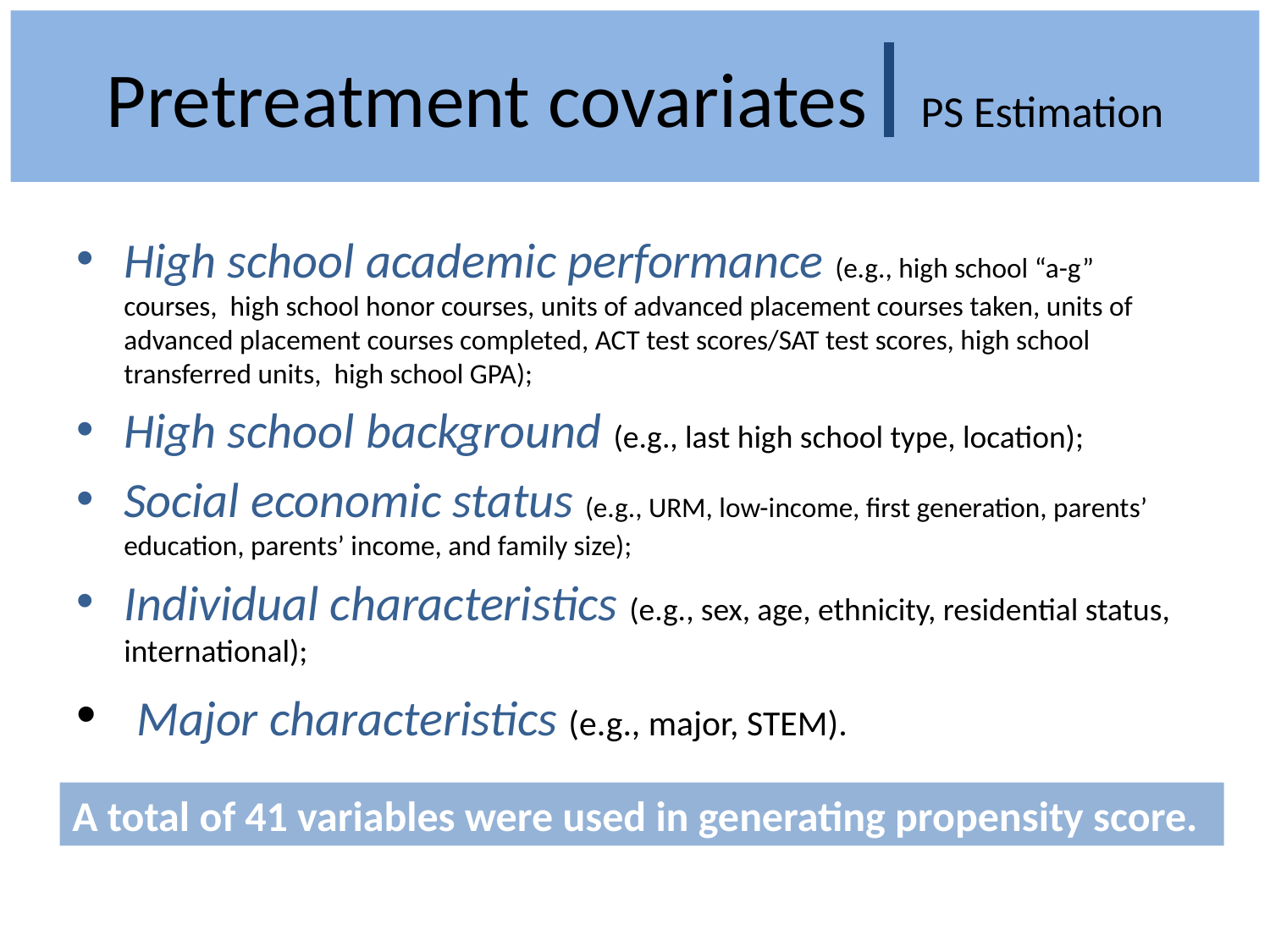

Pretreatment covariates   PS Estimation
High school academic performance (e.g., high school “a-g” courses,  high school honor courses, units of advanced placement courses taken, units of advanced placement courses completed, ACT test scores/SAT test scores, high school transferred units,  high school GPA);
High school background (e.g., last high school type, location);
Social economic status (e.g., URM, low-income, first generation, parents’ education, parents’ income, and family size);
Individual characteristics (e.g., sex, age, ethnicity, residential status, international);
 Major characteristics (e.g., major, STEM).

A total of 41 variables were used in generating propensity score.